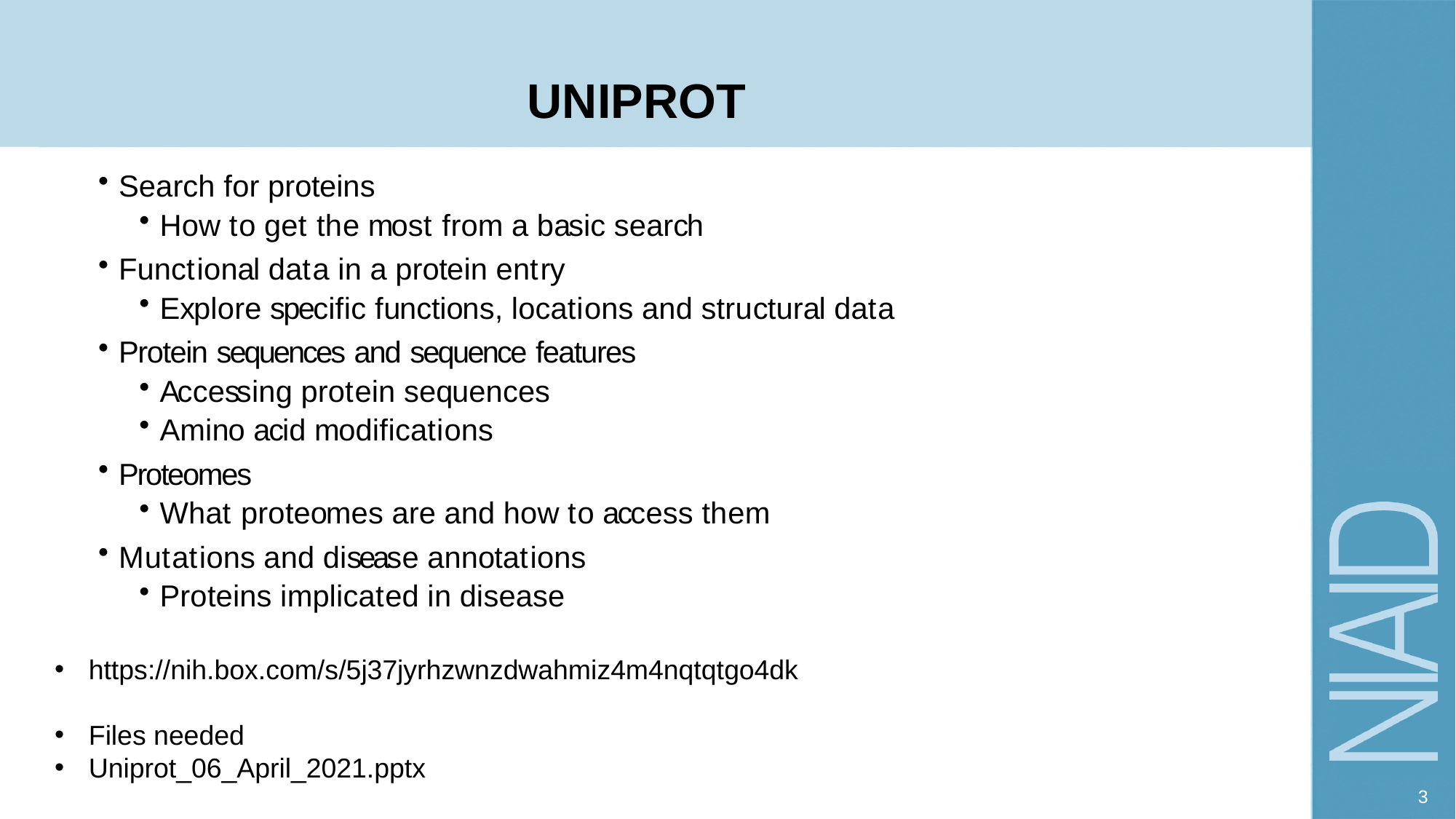

# UNIPROT
Search for proteins
How to get the most from a basic search
Functional data in a protein entry
Explore specific functions, locations and structural data
Protein sequences and sequence features
Accessing protein sequences
Amino acid modifications
Proteomes
What proteomes are and how to access them
Mutations and disease annotations
Proteins implicated in disease

https://nih.box.com/s/5j37jyrhzwnzdwahmiz4m4nqtqtgo4dk

Files needed
Uniprot_06_April_2021.pptx

3